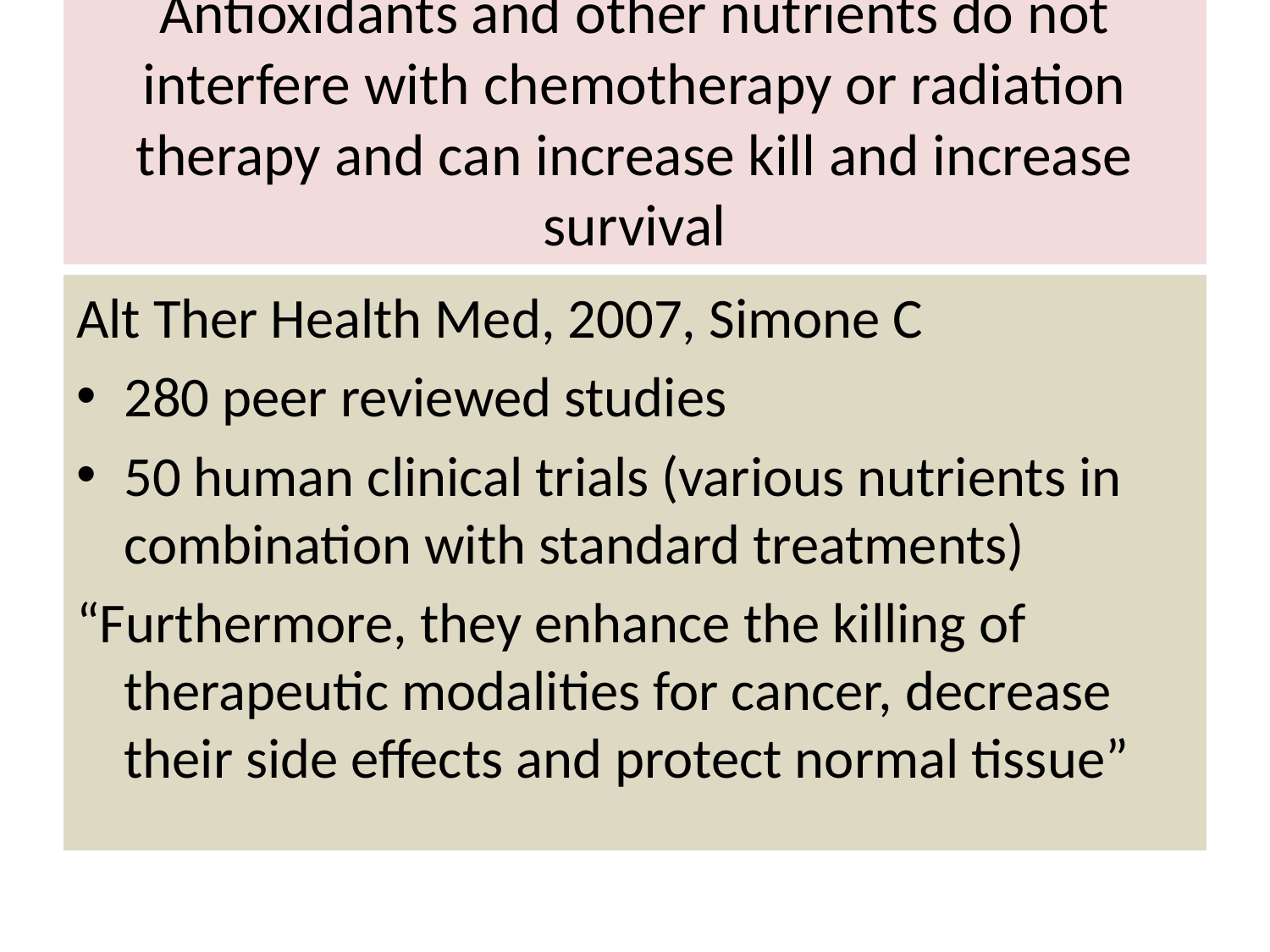

# Antioxidants and other nutrients do not interfere with chemotherapy or radiation therapy and can increase kill and increase survival
Alt Ther Health Med, 2007, Simone C
280 peer reviewed studies
50 human clinical trials (various nutrients in combination with standard treatments)
“Furthermore, they enhance the killing of therapeutic modalities for cancer, decrease their side effects and protect normal tissue”